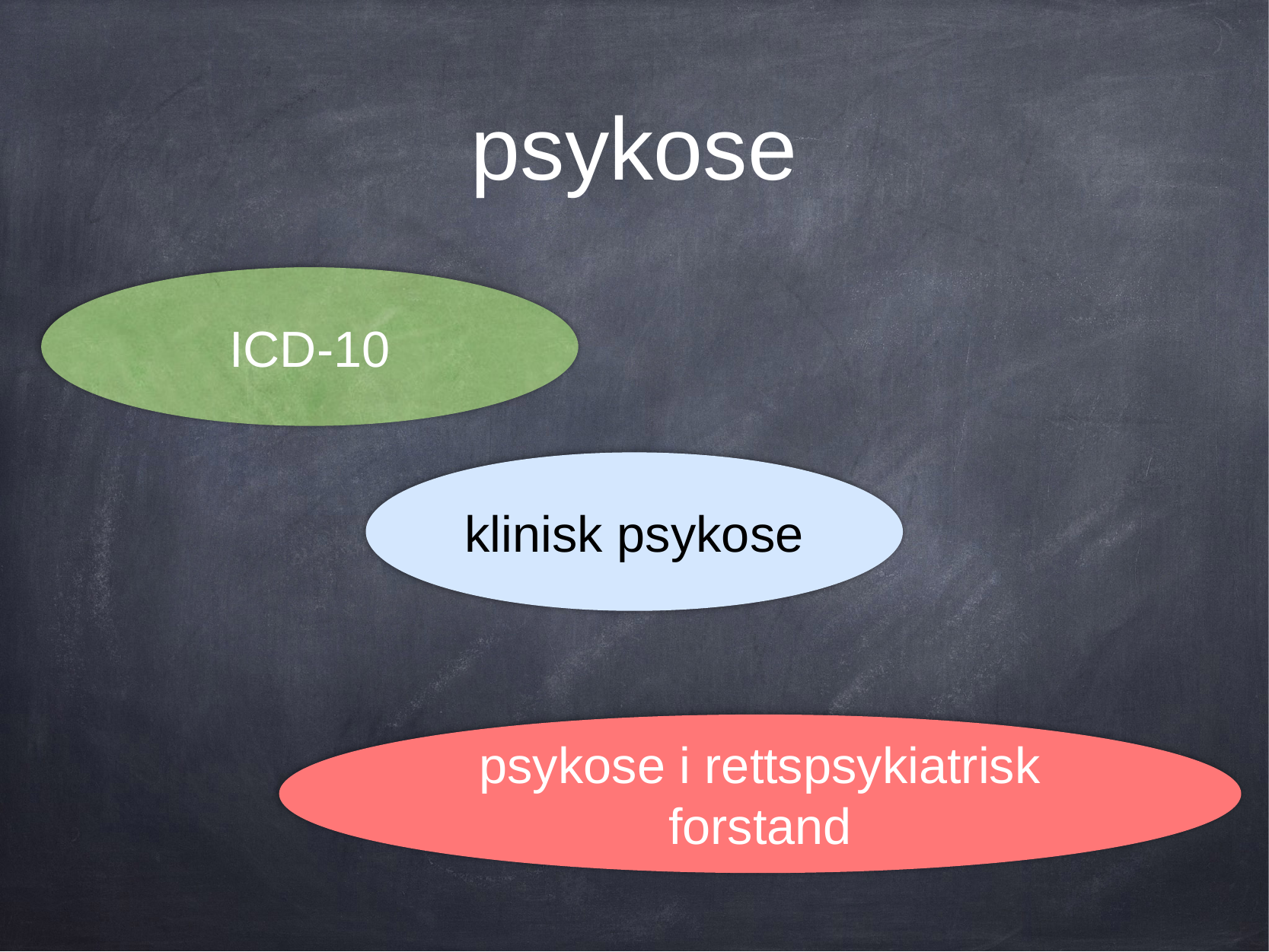

# psykose
ICD-10
klinisk psykose
psykose i rettspsykiatrisk forstand